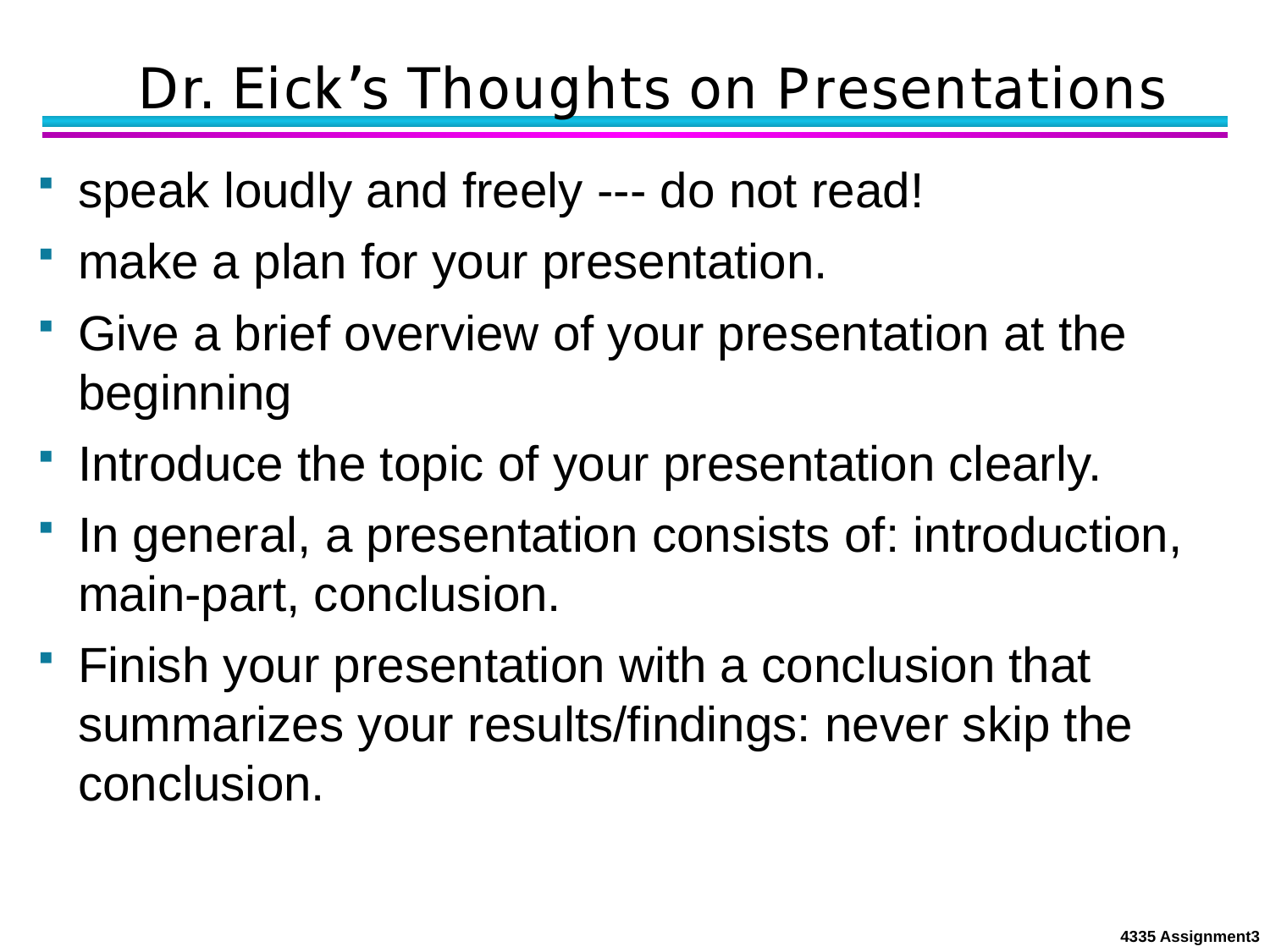

# Dr. Eick’s Thoughts on Presentations
speak loudly and freely --- do not read!
make a plan for your presentation.
Give a brief overview of your presentation at the beginning
Introduce the topic of your presentation clearly.
In general, a presentation consists of: introduction, main-part, conclusion.
Finish your presentation with a conclusion that summarizes your results/findings: never skip the conclusion.